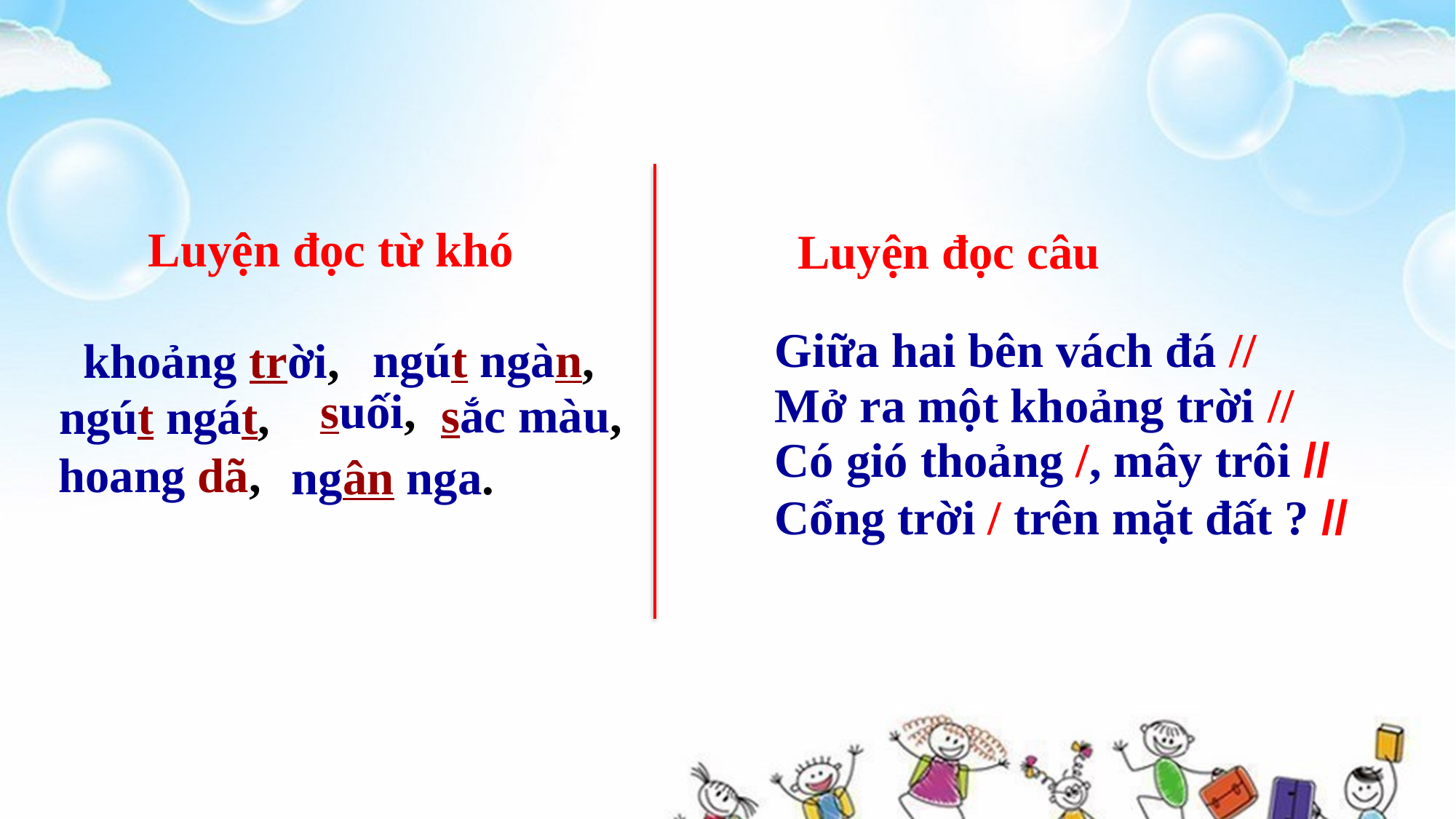

Luyện đọc từ khó
Luyện đọc câu
Giữa hai bên vách đá //
ngút ngàn,
khoảng trời,
suối,
sắc màu,
Mở ra một khoảng trời //
ngút ngát,
Có gió thoảng /, mây trôi //
hoang dã,
ngân nga.
Cổng trời / trên mặt đất ? //